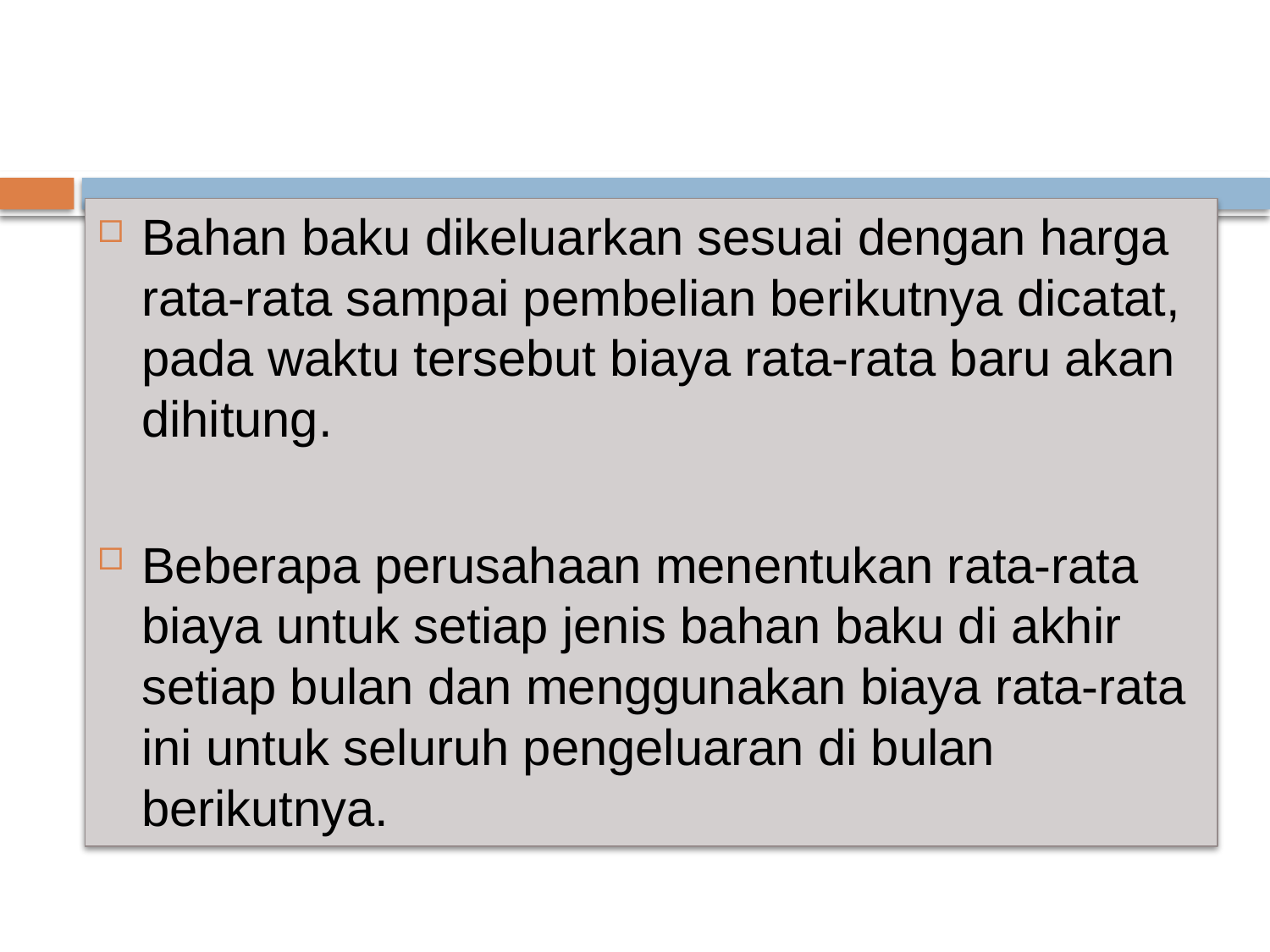

Bahan baku dikeluarkan sesuai dengan harga rata-rata sampai pembelian berikutnya dicatat, pada waktu tersebut biaya rata-rata baru akan dihitung.

Beberapa perusahaan menentukan rata-rata biaya untuk setiap jenis bahan baku di akhir setiap bulan dan menggunakan biaya rata-rata ini untuk seluruh pengeluaran di bulan berikutnya.